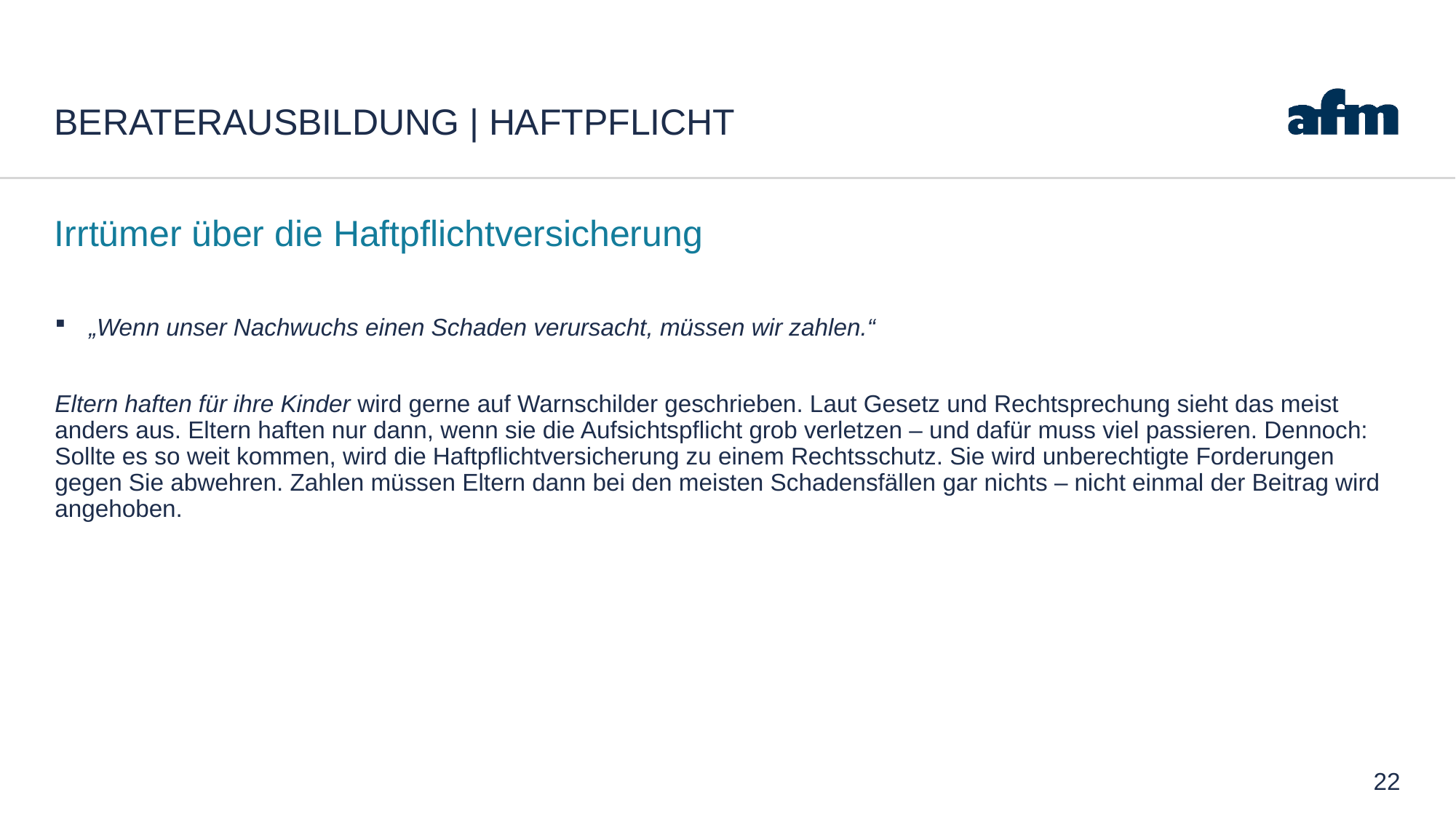

# Beraterausbildung | Haftpflicht
Irrtümer über die Haftpflichtversicherung

„Wenn unser Nachwuchs einen Schaden verursacht, müssen wir zahlen.“

Eltern haften für ihre Kinder wird gerne auf Warnschilder geschrieben. Laut Gesetz und Rechtsprechung sieht das meist anders aus. Eltern haften nur dann, wenn sie die Aufsichtspflicht grob verletzen – und dafür muss viel passieren. Dennoch: Sollte es so weit kommen, wird die Haftpflichtversicherung zu einem Rechtsschutz. Sie wird unberechtigte Forderungen gegen Sie abwehren. Zahlen müssen Eltern dann bei den meisten Schadensfällen gar nichts – nicht einmal der Beitrag wird angehoben.
22